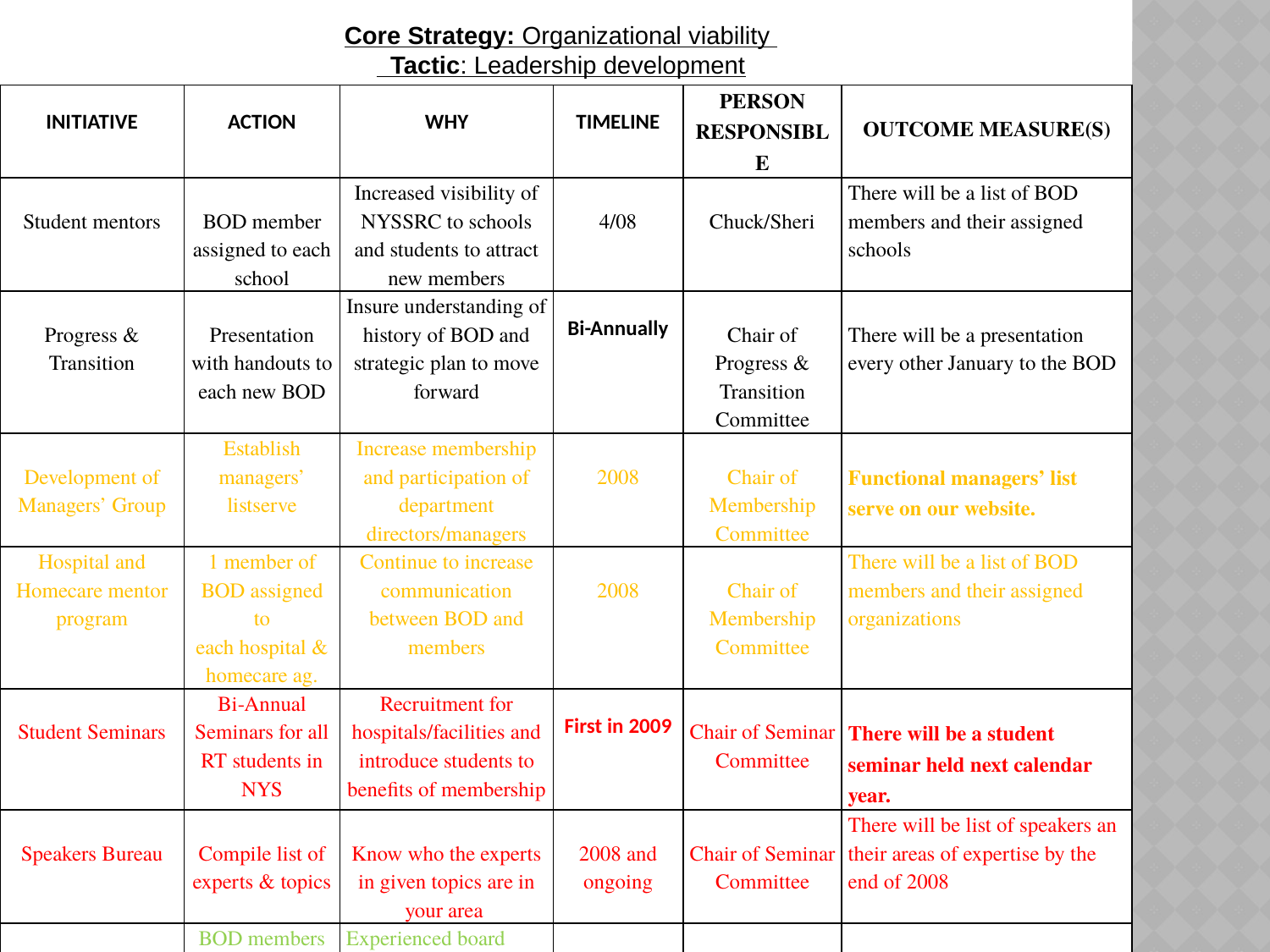

Core Strategy: Organizational viability
  Tactic: Leadership development

| INITIATIVE | ACTION | WHY | TIMELINE | PERSON RESPONSIBLE | OUTCOME MEASURE(S) |
| --- | --- | --- | --- | --- | --- |
| Student mentors | BOD member assigned to each school | Increased visibility of NYSSRC to schools and students to attract new members | 4/08 | Chuck/Sheri | There will be a list of BOD members and their assigned schools |
| Progress & Transition | Presentation with handouts to each new BOD | Insure understanding of history of BOD and strategic plan to move forward | Bi-Annually | Chair of Progress & Transition Committee | There will be a presentation every other January to the BOD |
| Development of Managers’ Group | Establish managers’ listserve | Increase membership and participation of department directors/managers | 2008 | Chair of Membership Committee | Functional managers’ list serve on our website. |
| Hospital and Homecare mentor program | 1 member of BOD assigned to each hospital & homecare ag. | Continue to increase communication between BOD and members | 2008 | Chair of Membership Committee | There will be a list of BOD members and their assigned organizations |
| Student Seminars | Bi-Annual Seminars for all RT students in NYS | Recruitment for hospitals/facilities and introduce students to benefits of membership | First in 2009 | Chair of Seminar Committee | There will be a student seminar held next calendar year. |
| Speakers Bureau | Compile list of experts & topics | Know who the experts in given topics are in your area | 2008 and ongoing | Chair of Seminar Committee | There will be list of speakers an their areas of expertise by the end of 2008 |
| Mentor chapter volunteers | BOD members assigned to mentor specific individuals | Experienced board member to teach new members for ongoing chapter/state activities to “carry the torch” | Ongoing | Chapter Presidents | Chapter presidents will have lists of mentors and their assigned protégés |